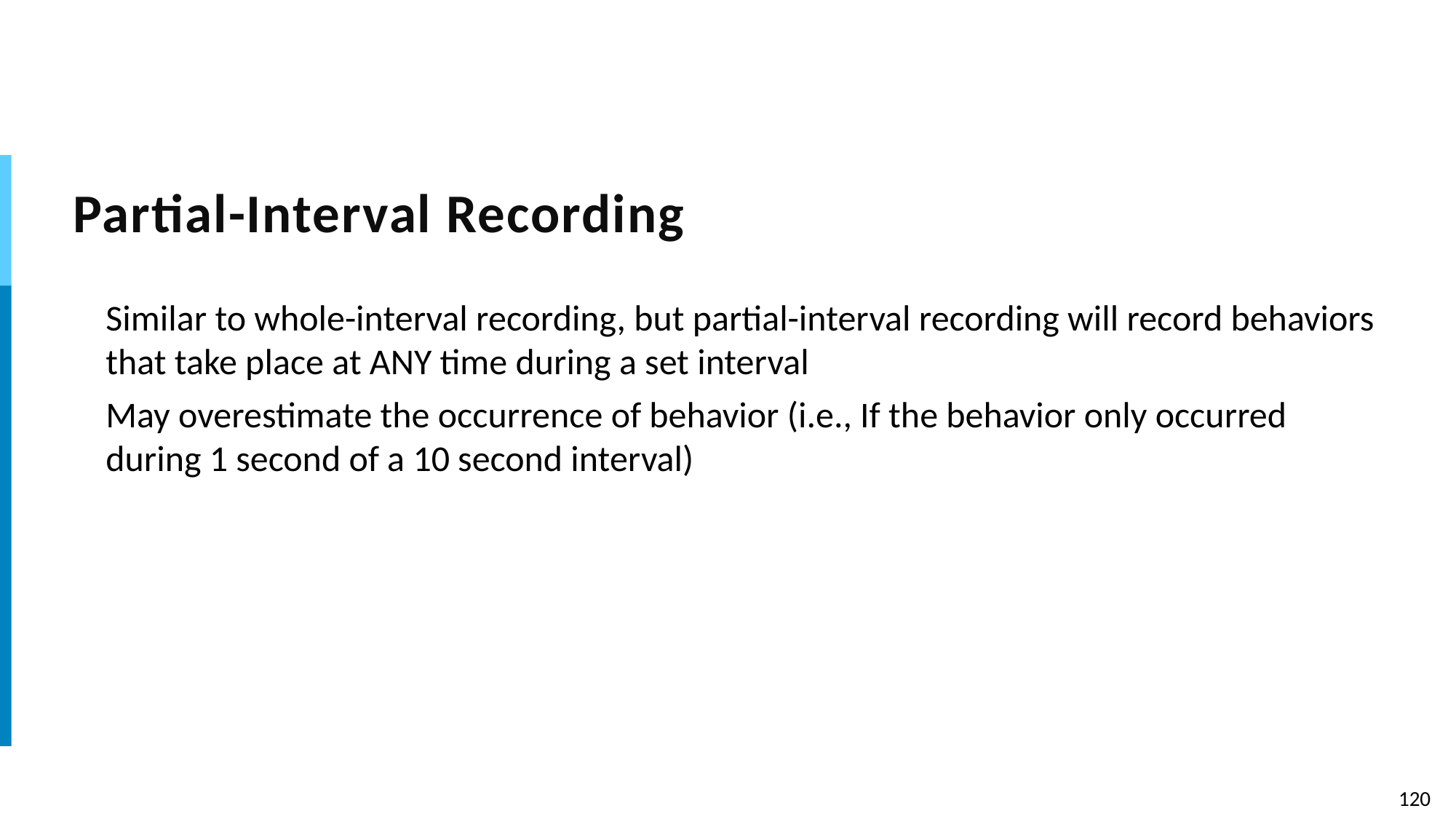

# Partial-Interval Recording
Similar to whole-interval recording, but partial-interval recording will record behaviors that take place at ANY time during a set interval
May overestimate the occurrence of behavior (i.e., If the behavior only occurred during 1 second of a 10 second interval)